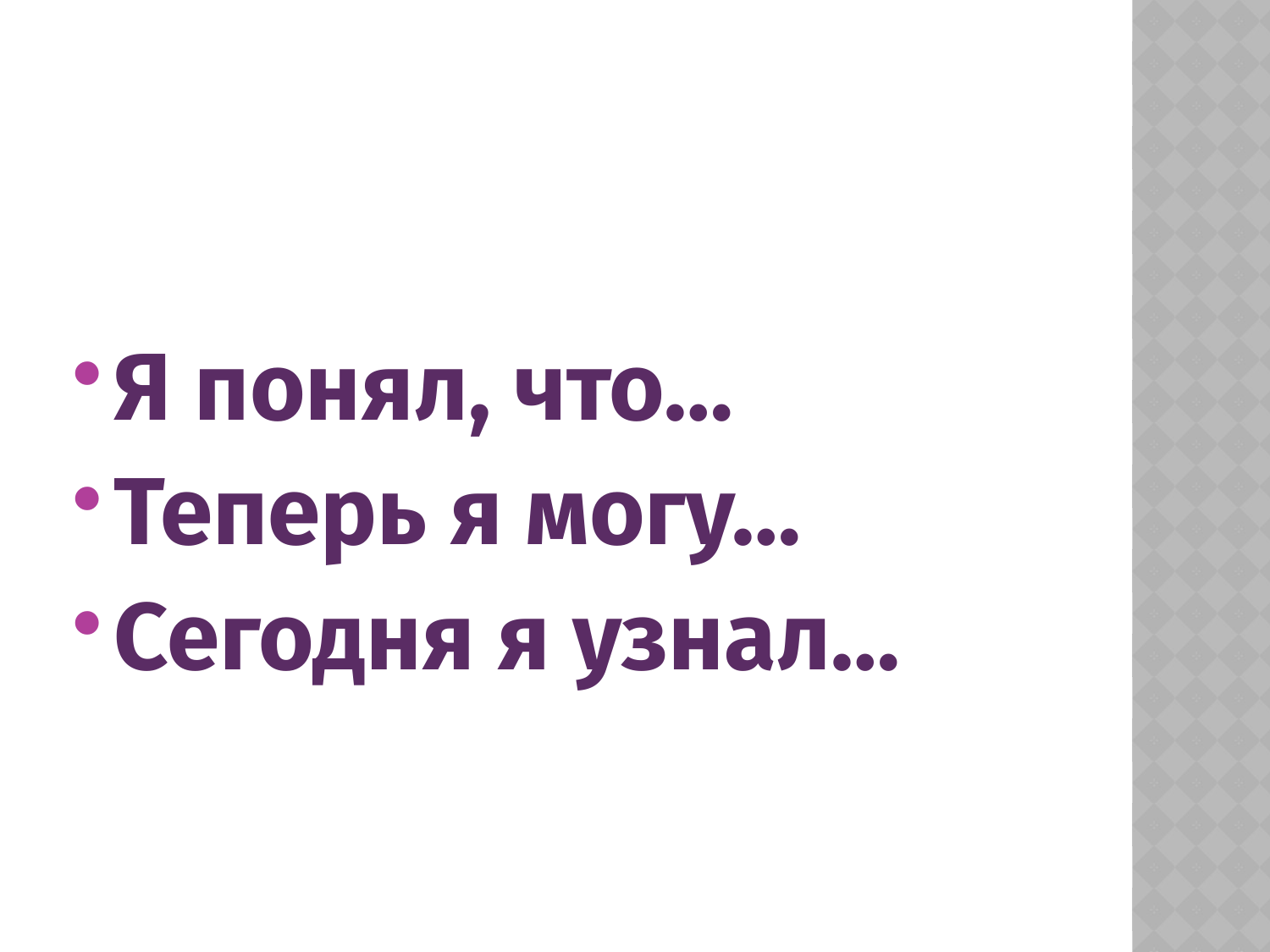

#

Я понял, что…
Теперь я могу…
Сегодня я узнал…